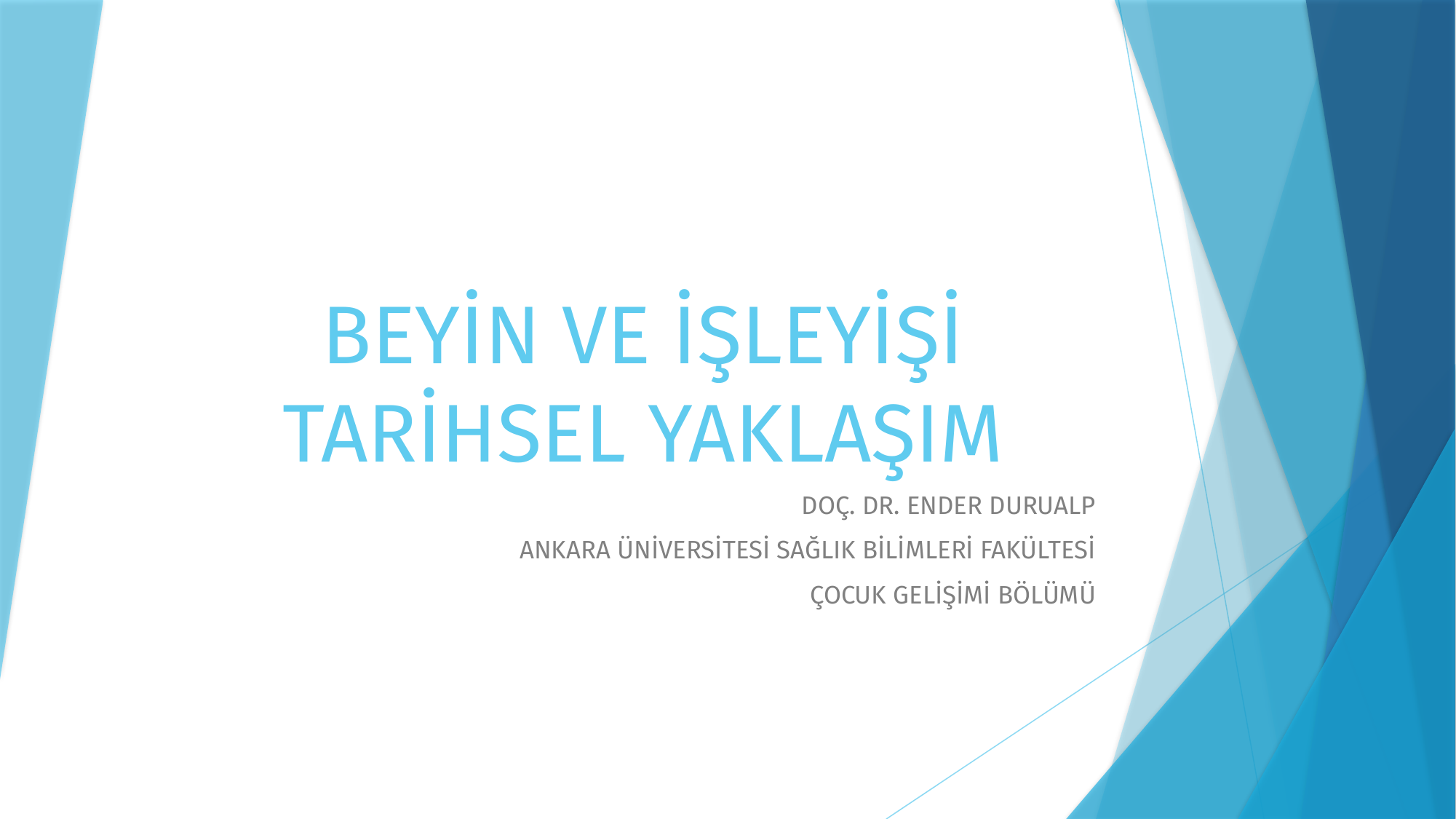

# BEYİN VE İŞLEYİŞİ TARİHSEL YAKLAŞIM
DOÇ. DR. ENDER DURUALP
ANKARA ÜNİVERSİTESİ SAĞLIK BİLİMLERİ FAKÜLTESİ
ÇOCUK GELİŞİMİ BÖLÜMÜ